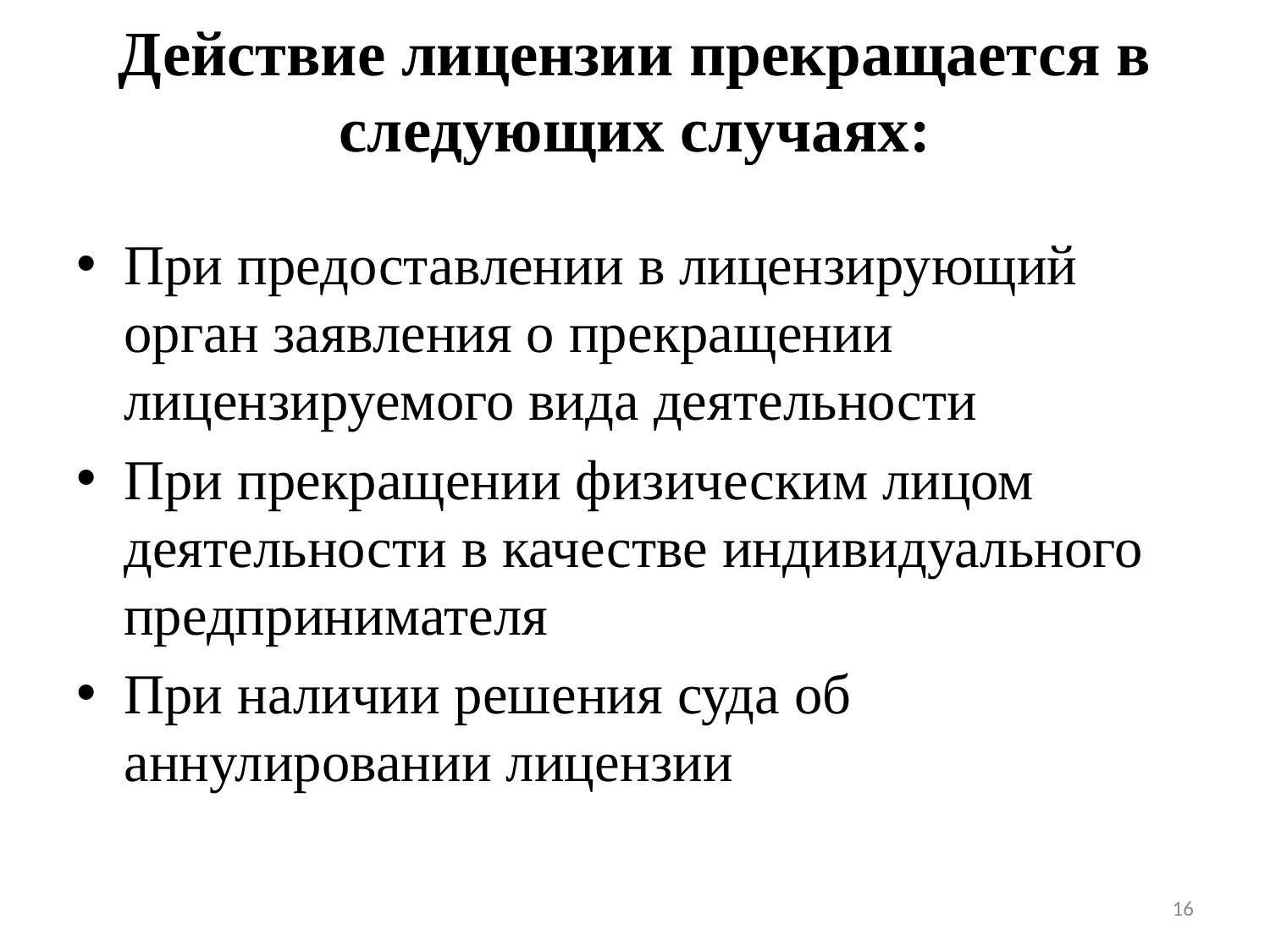

# Действие лицензии прекращается в следующих случаях:
При предоставлении в лицензирующий орган заявления о прекращении лицензируемого вида деятельности
При прекращении физическим лицом деятельности в качестве индивидуального предпринимателя
При наличии решения суда об аннулировании лицензии

16